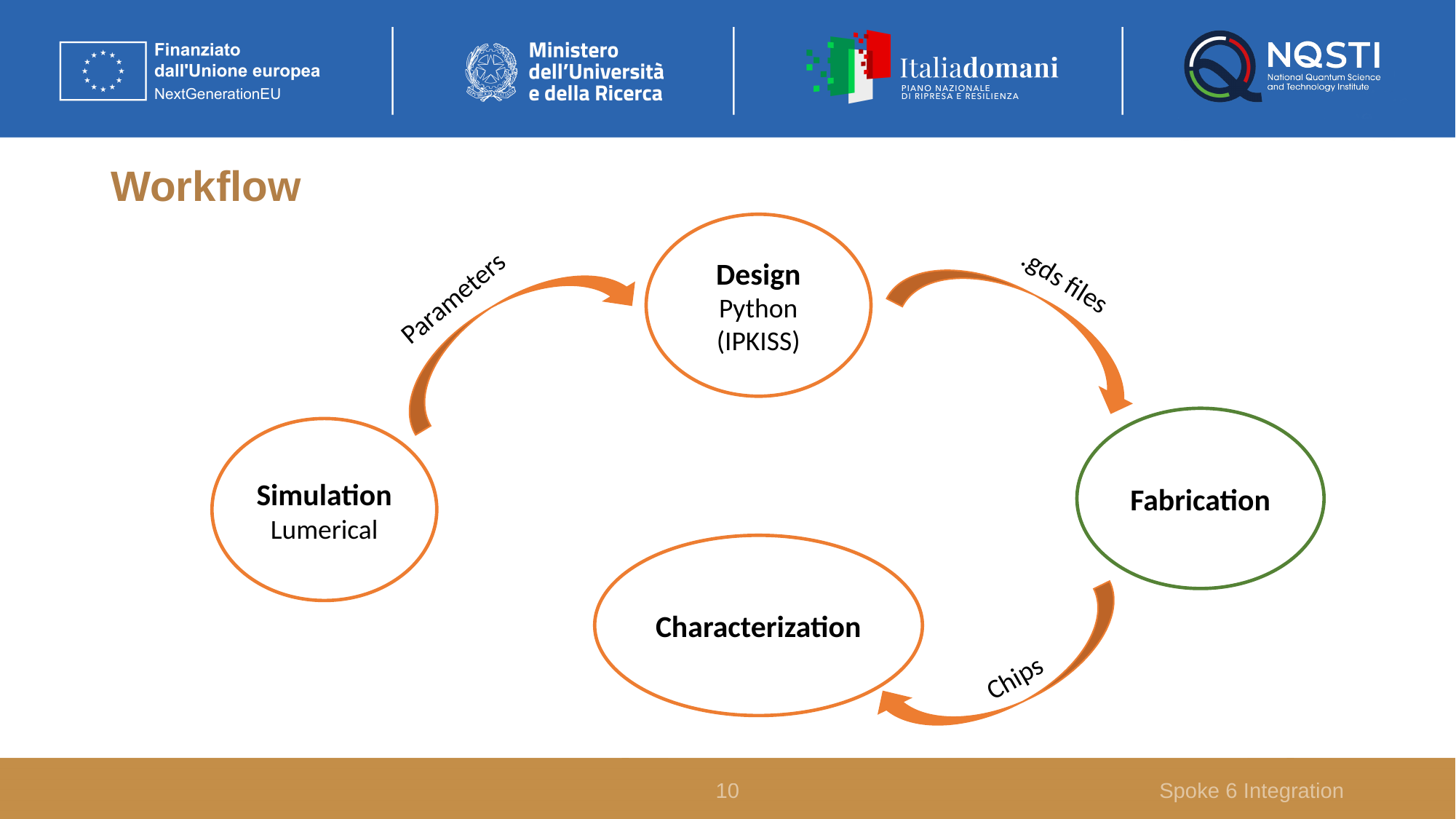

# Workflow
Design
Python (IPKISS)
.gds files
Parameters

Fabrication
Simulation
Lumerical
Characterization

Chips
10
Spoke 6 Integration